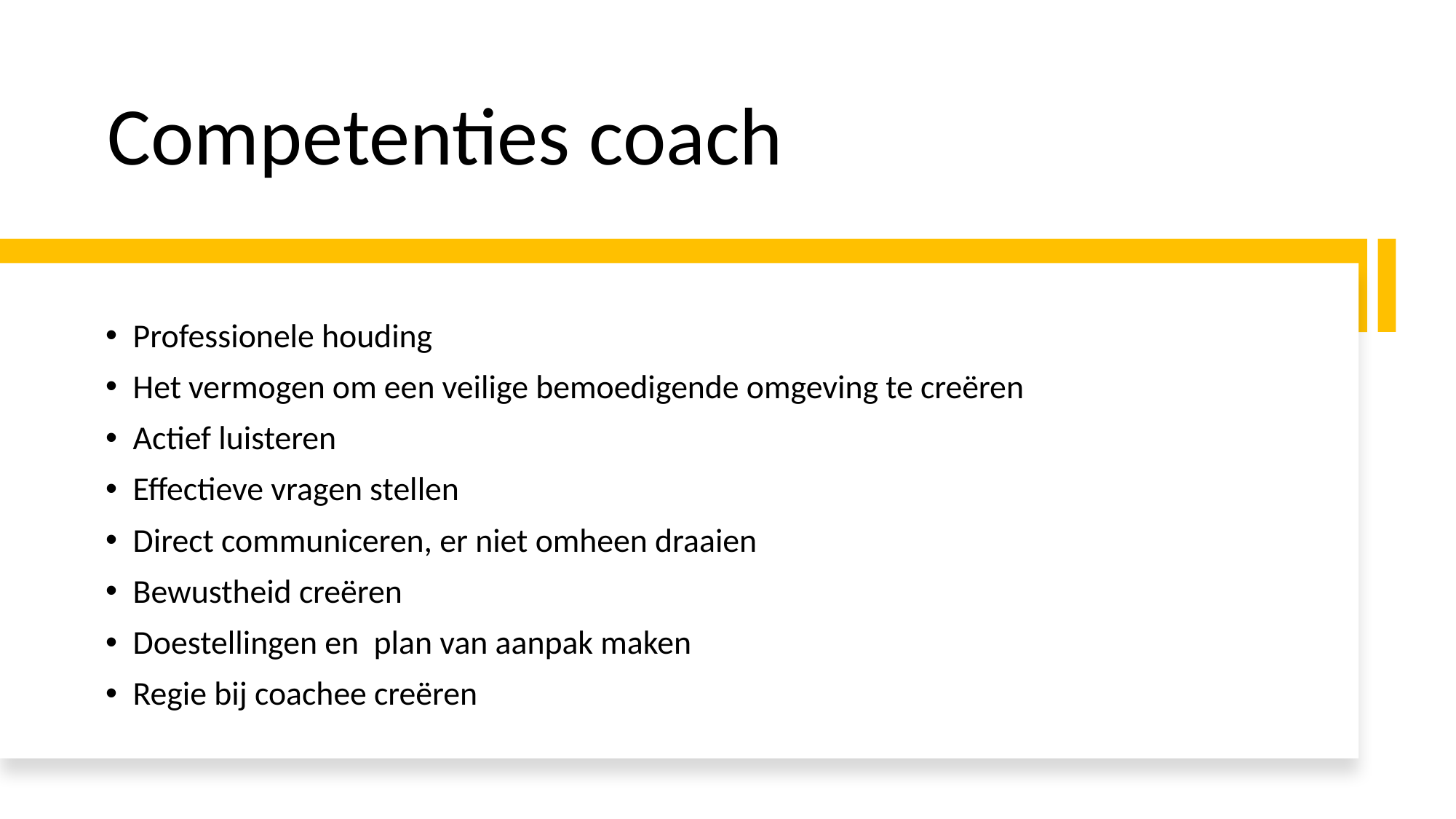

# Competenties coach

Professionele houding
Het vermogen om een veilige bemoedigende omgeving te creëren
Actief luisteren
Effectieve vragen stellen
Direct communiceren, er niet omheen draaien
Bewustheid creëren
Doestellingen en  plan van aanpak maken
Regie bij coachee creëren